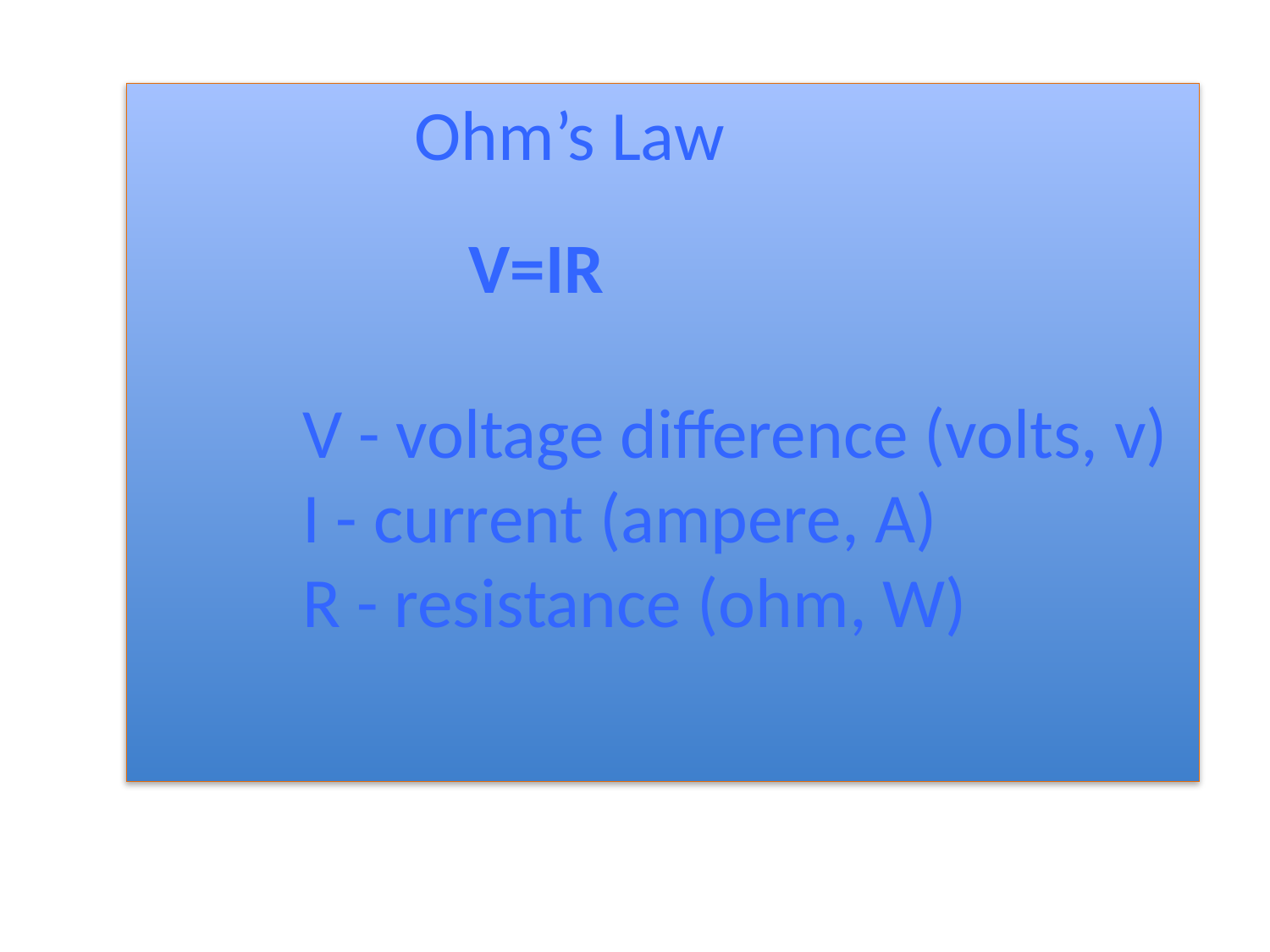

Ohm’s Law
V=IR
V - voltage difference (volts, v)
I - current (ampere, A)
R - resistance (ohm, W)